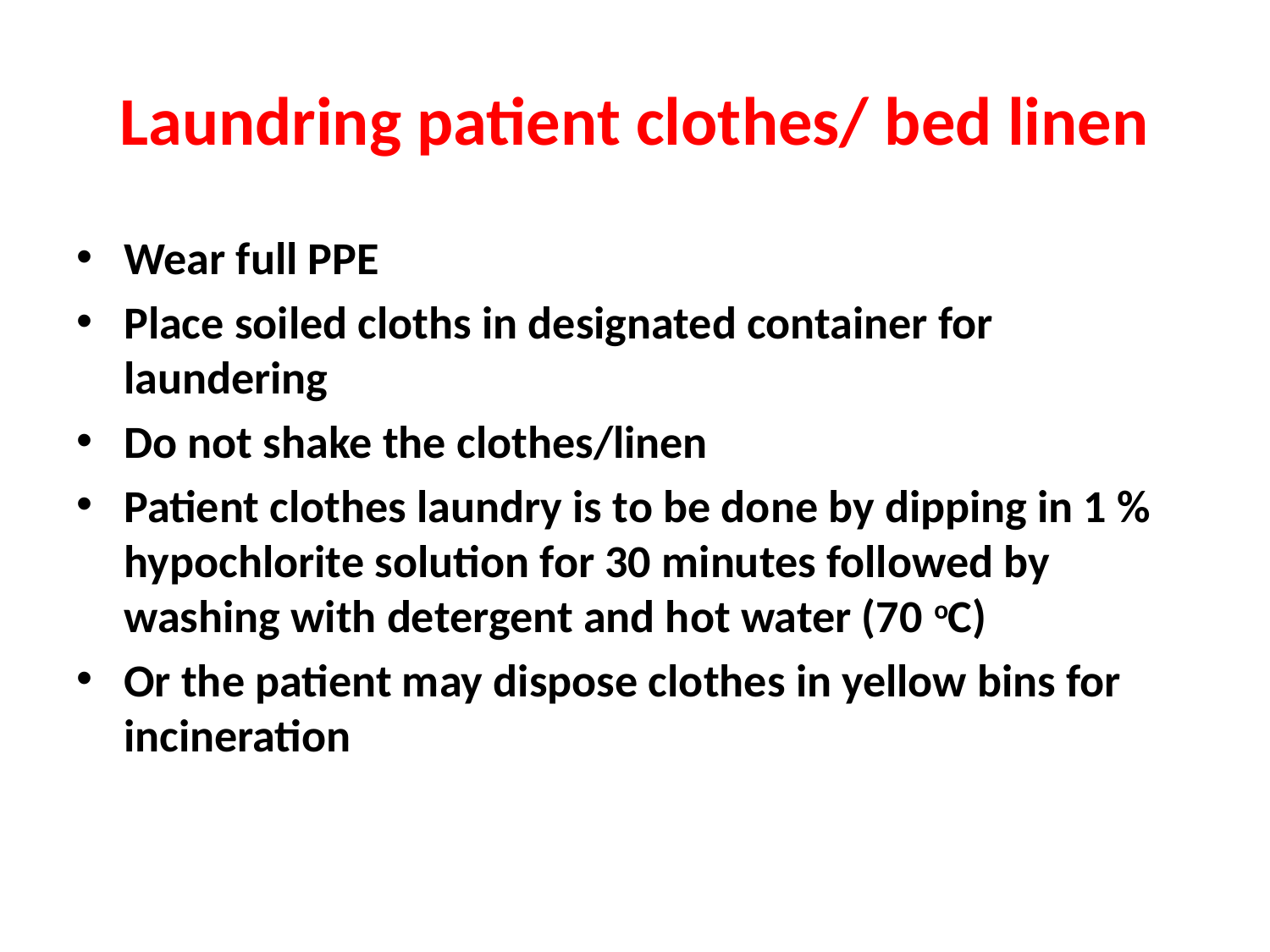

# Laundring patient clothes/ bed linen
Wear full PPE
Place soiled cloths in designated container for laundering
Do not shake the clothes/linen
Patient clothes laundry is to be done by dipping in 1 % hypochlorite solution for 30 minutes followed by washing with detergent and hot water (70 oC)
Or the patient may dispose clothes in yellow bins for incineration